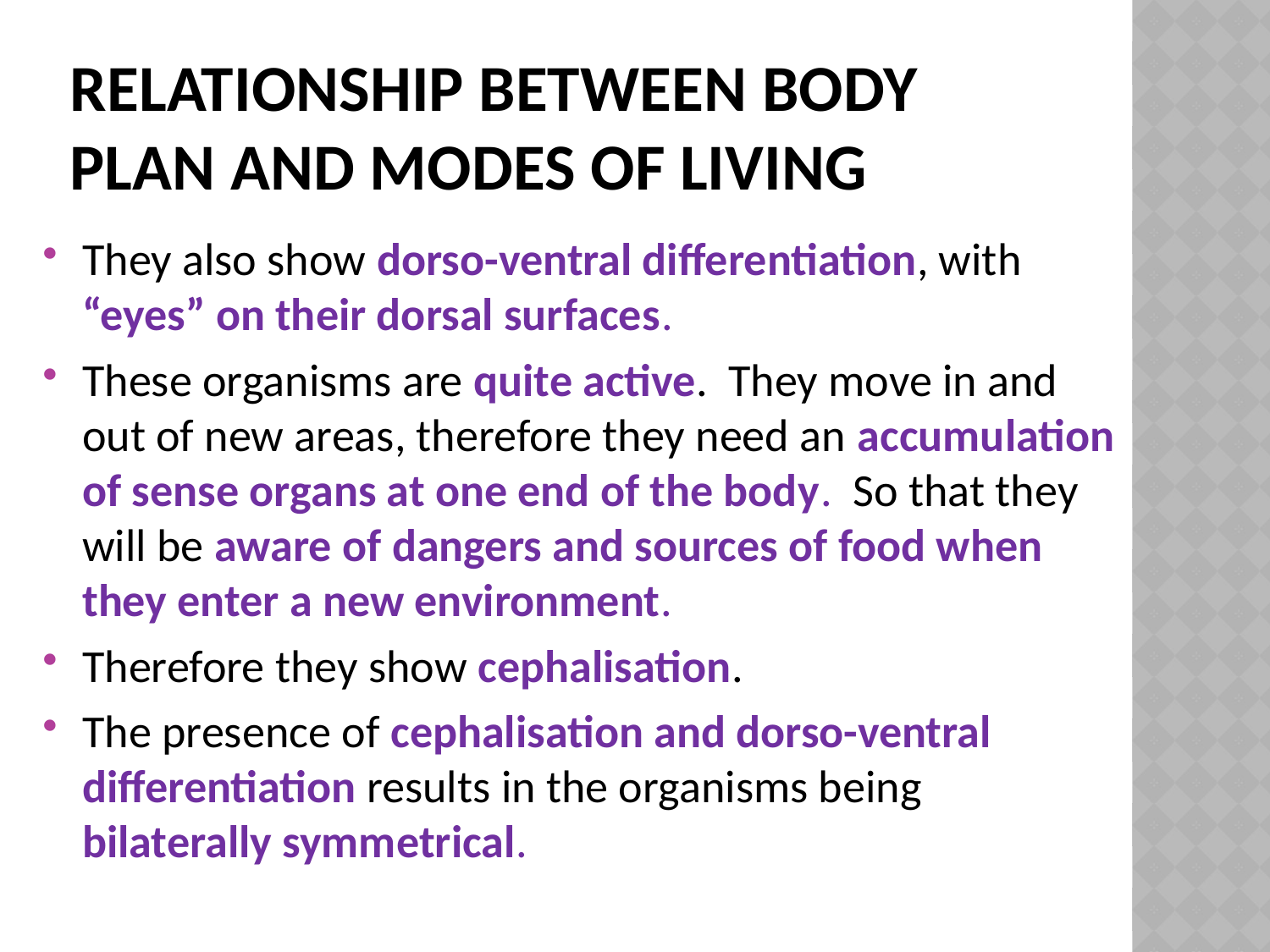

# Relationship between body plan and modes of living
They also show dorso-ventral differentiation, with “eyes” on their dorsal surfaces.
These organisms are quite active.  They move in and out of new areas, therefore they need an accumulation of sense organs at one end of the body.  So that they will be aware of dangers and sources of food when they enter a new environment.
Therefore they show cephalisation.
The presence of cephalisation and dorso-ventral differentiation results in the organisms being bilaterally symmetrical.